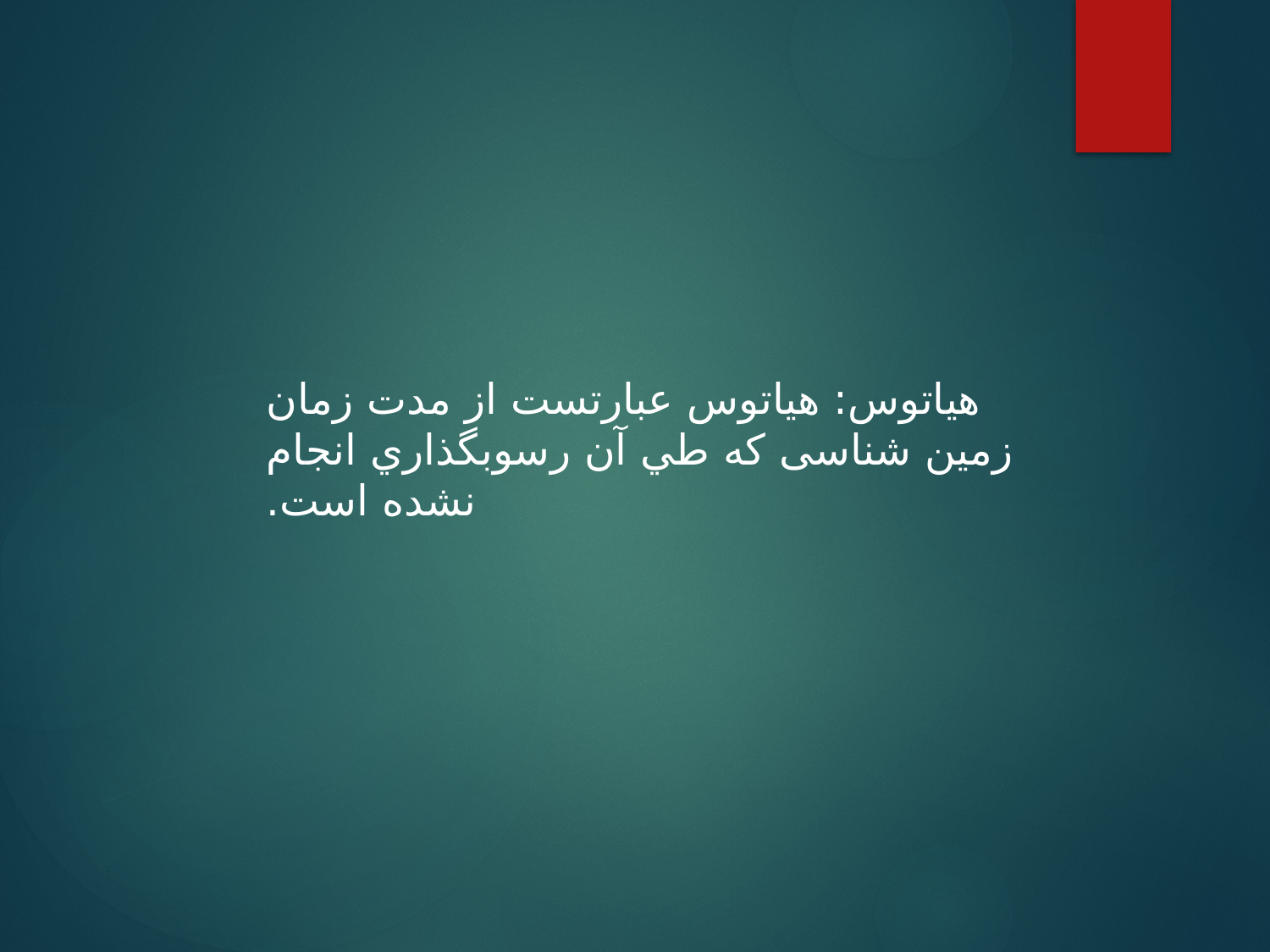

هياتوس: هیاتوس عبارتست از مدت زمان زمین شناسی که طي آن رسوبگذاري انجام نشده است.